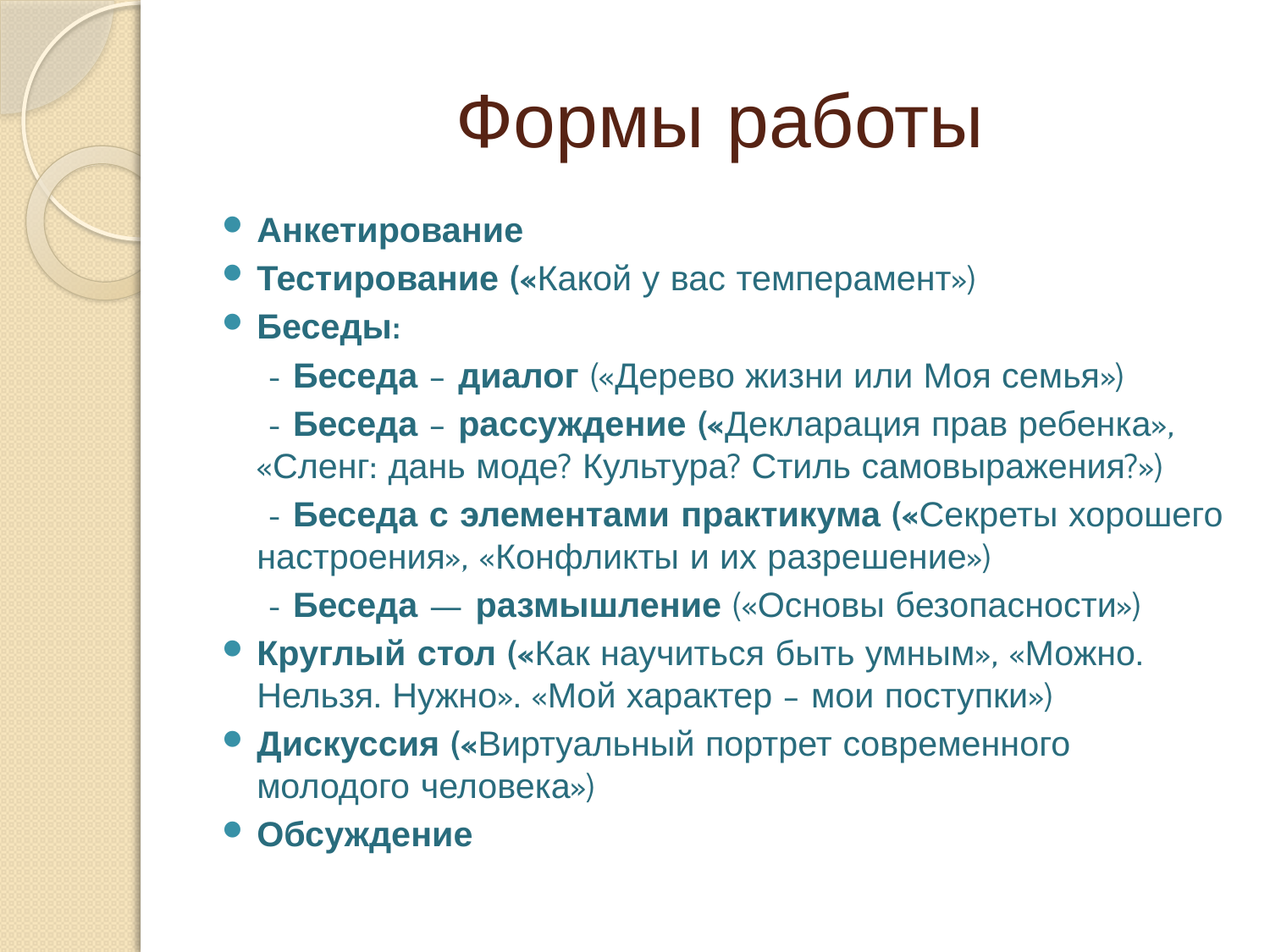

# Формы работы
Анкетирование
Тестирование («Какой у вас темперамент»)
Беседы:
    - Беседа – диалог («Дерево жизни или Моя семья»)
    - Беседа – рассуждение («Декларация прав ребенка», «Сленг: дань моде? Культура? Стиль самовыражения?»)
    - Беседа с элементами практикума («Секреты хорошего настроения», «Конфликты и их разрешение»)
    - Беседа — размышление («Основы безопасности»)
Круглый стол («Как научиться быть умным», «Можно. Нельзя. Нужно». «Мой характер – мои поступки»)
Дискуссия («Виртуальный портрет современного молодого человека»)
Обсуждение